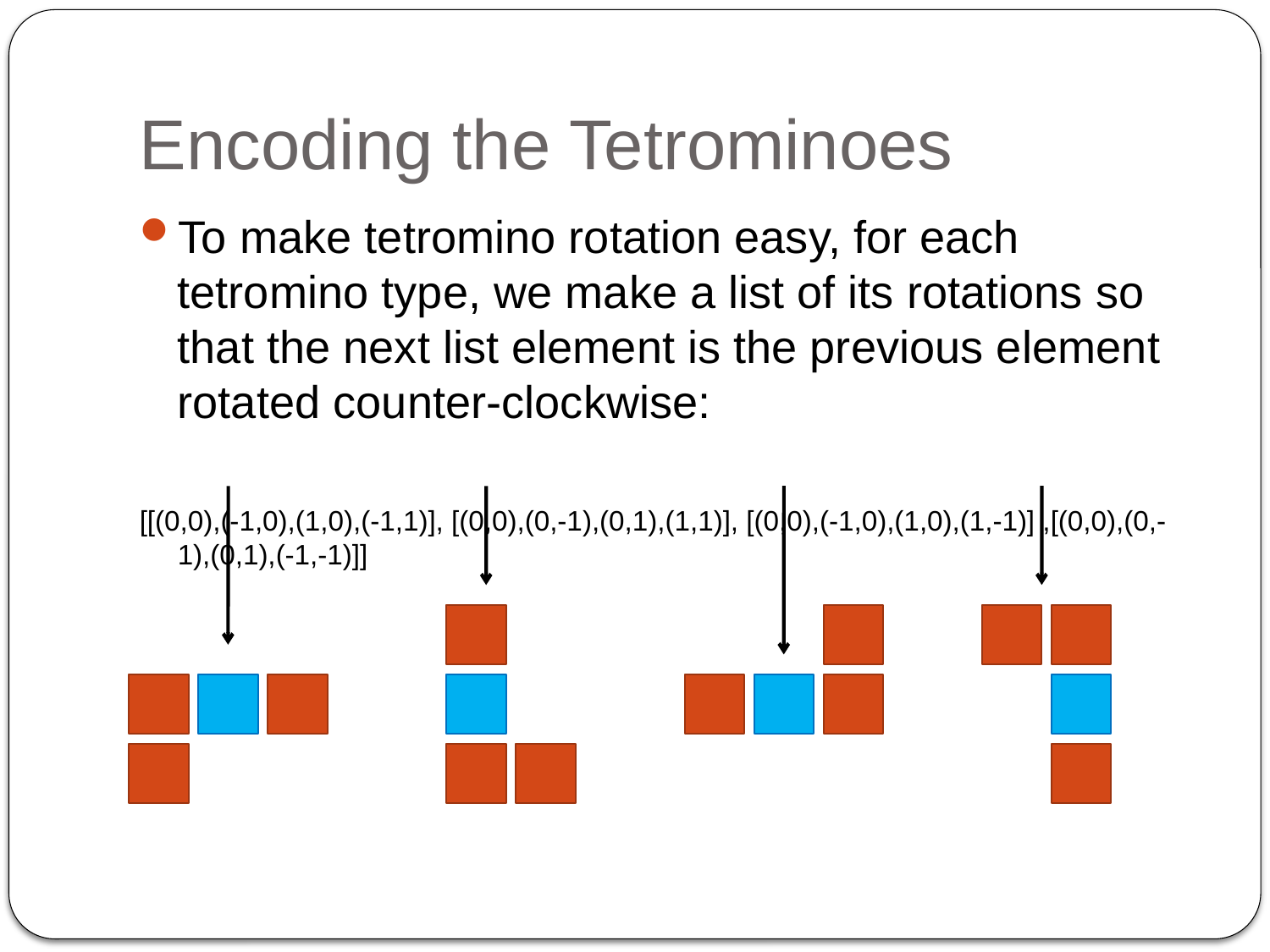

# Encoding the Tetrominoes
To make tetromino rotation easy, for each tetromino type, we make a list of its rotations so that the next list element is the previous element rotated counter-clockwise:

[[(0,0),(-1,0),(1,0),(-1,1)], [(0,0),(0,-1),(0,1),(1,1)], [(0,0),(-1,0),(1,0),(1,-1)] ,[(0,0),(0,-1),(0,1),(-1,-1)]]